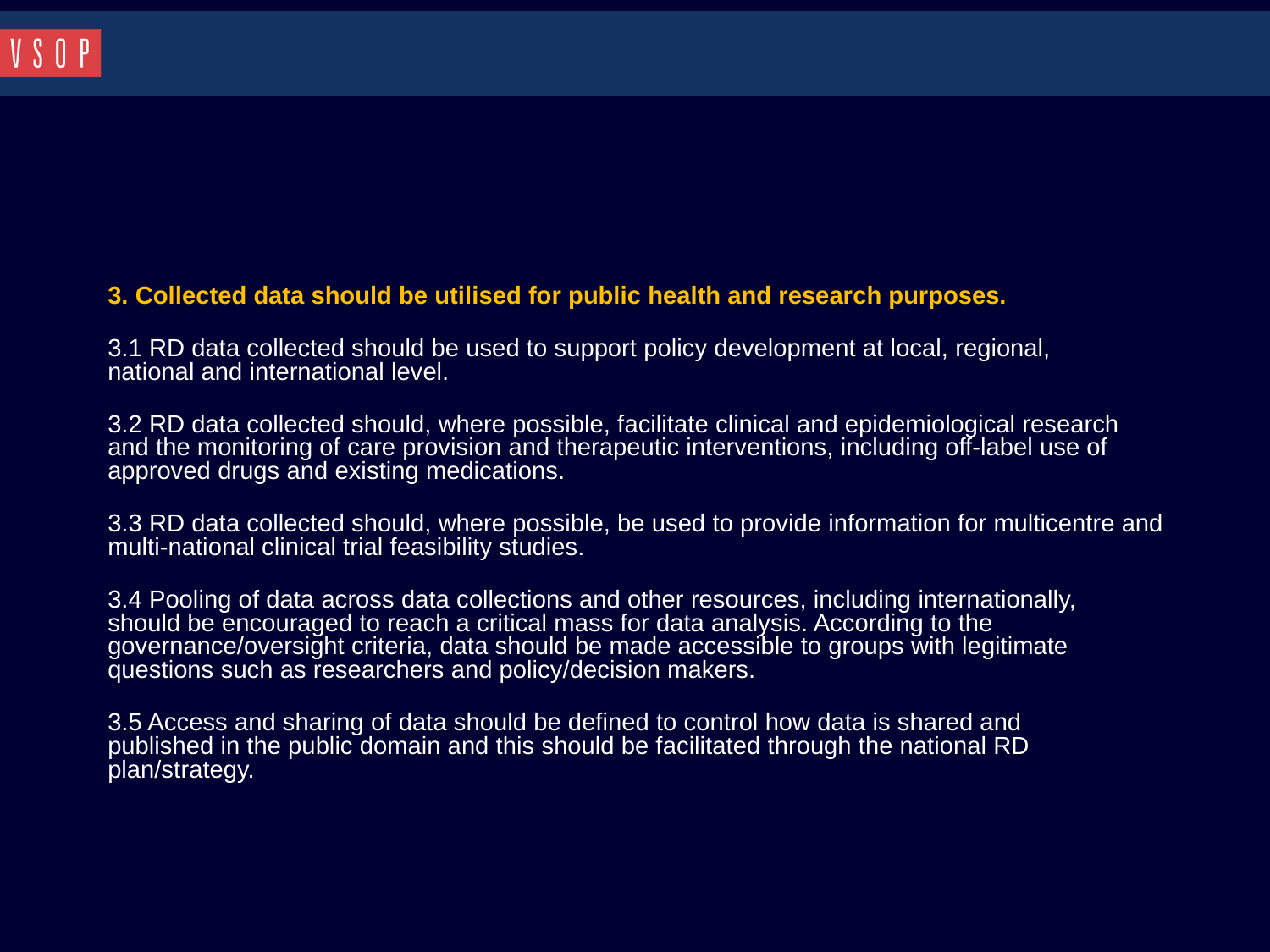

#
3. Collected data should be utilised for public health and research purposes.
3.1 RD data collected should be used to support policy development at local, regional,
national and international level.
3.2 RD data collected should, where possible, facilitate clinical and epidemiological research
and the monitoring of care provision and therapeutic interventions, including off-label use of
approved drugs and existing medications.
3.3 RD data collected should, where possible, be used to provide information for multicentre and multi-national clinical trial feasibility studies.
3.4 Pooling of data across data collections and other resources, including internationally,
should be encouraged to reach a critical mass for data analysis. According to the
governance/oversight criteria, data should be made accessible to groups with legitimate
questions such as researchers and policy/decision makers.
3.5 Access and sharing of data should be defined to control how data is shared and
published in the public domain and this should be facilitated through the national RD
plan/strategy.